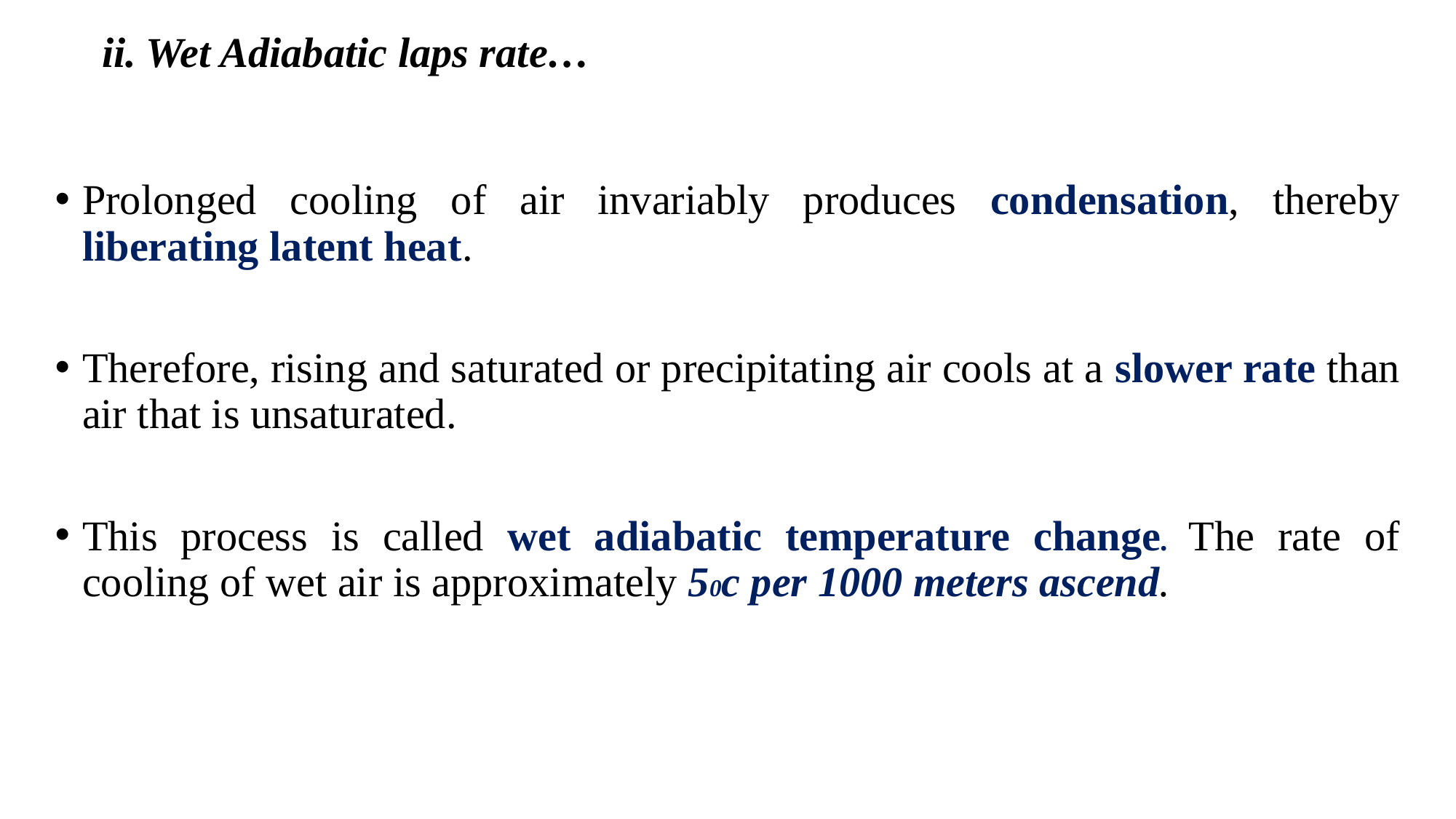

# ii. Wet Adiabatic laps rate…

Prolonged cooling of air invariably produces condensation, thereby liberating latent heat.

Therefore, rising and saturated or precipitating air cools at a slower rate than air that is unsaturated.

This process is called wet adiabatic temperature change. The rate of cooling of wet air is approximately 50c per 1000 meters ascend.